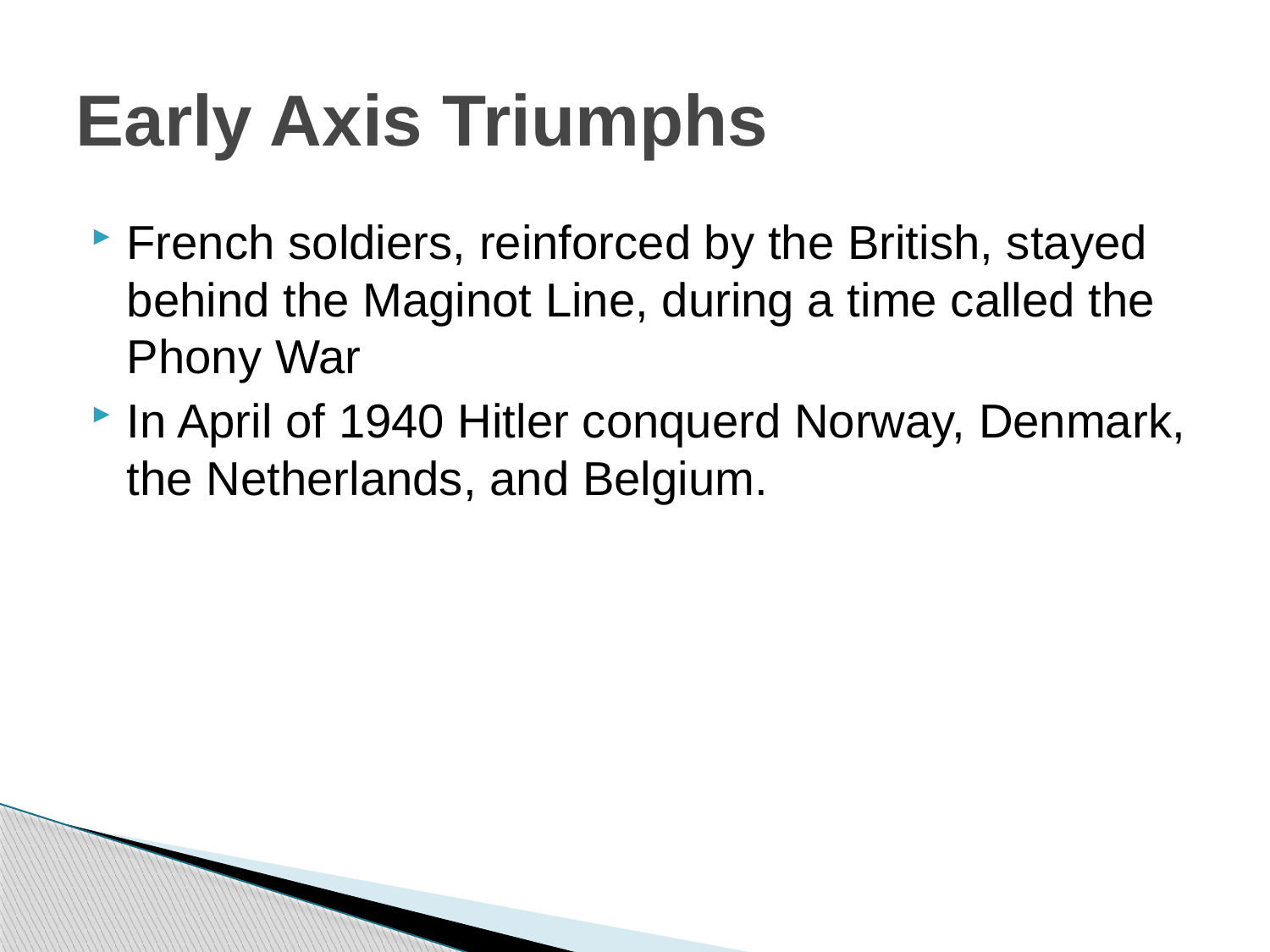

# Early Axis Triumphs
French soldiers, reinforced by the British, stayed behind the Maginot Line, during a time called the Phony War
In April of 1940 Hitler conquerd Norway, Denmark, the Netherlands, and Belgium.